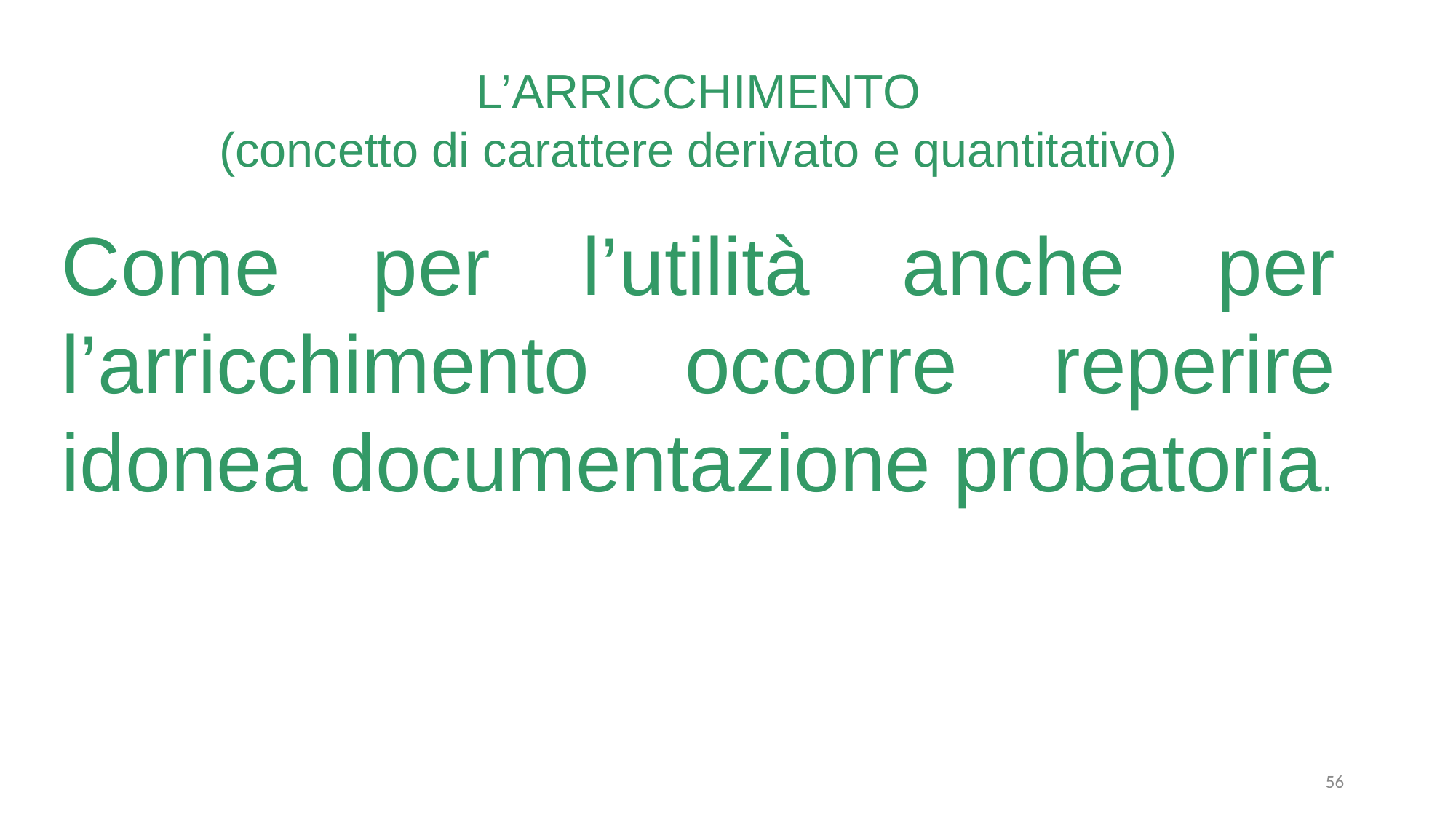

L’ARRICCHIMENTO
(concetto di carattere derivato e quantitativo)

Come per l’utilità anche per l’arricchimento occorre reperire idonea documentazione probatoria.

56